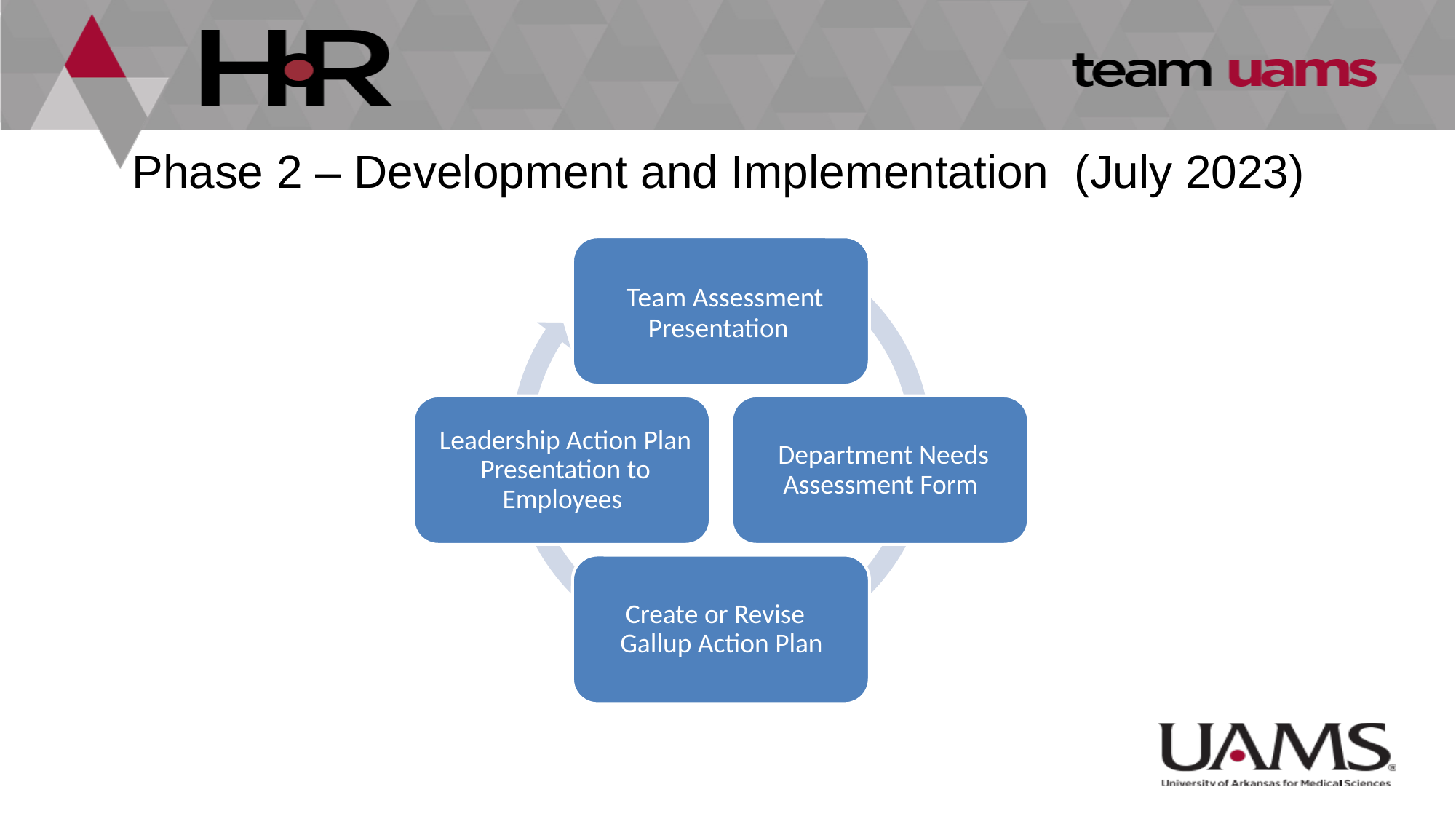

# Phase 2 – Development and Implementation  (July 2023)
 Team Assessment  Presentation
Department Needs Assessment Form
Create or Revise    Gallup Action Plan
Leadership Action Plan Presentation to Employees